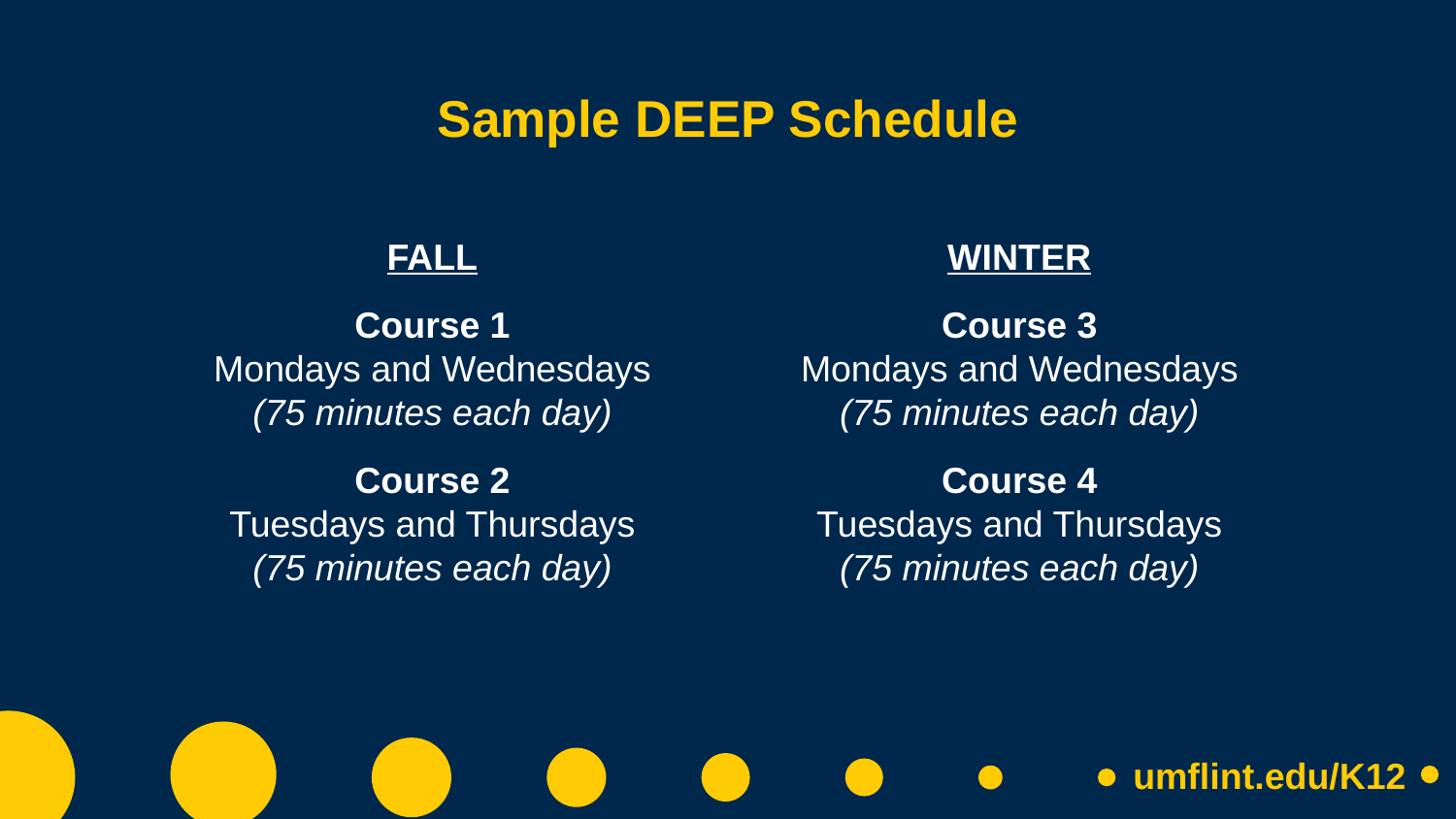

# Sample DEEP Schedule
FALL
Course 1
Mondays and Wednesdays
(75 minutes each day)
Course 2
Tuesdays and Thursdays
(75 minutes each day)
WINTER
Course 3
Mondays and Wednesdays
(75 minutes each day)
Course 4
Tuesdays and Thursdays
(75 minutes each day)